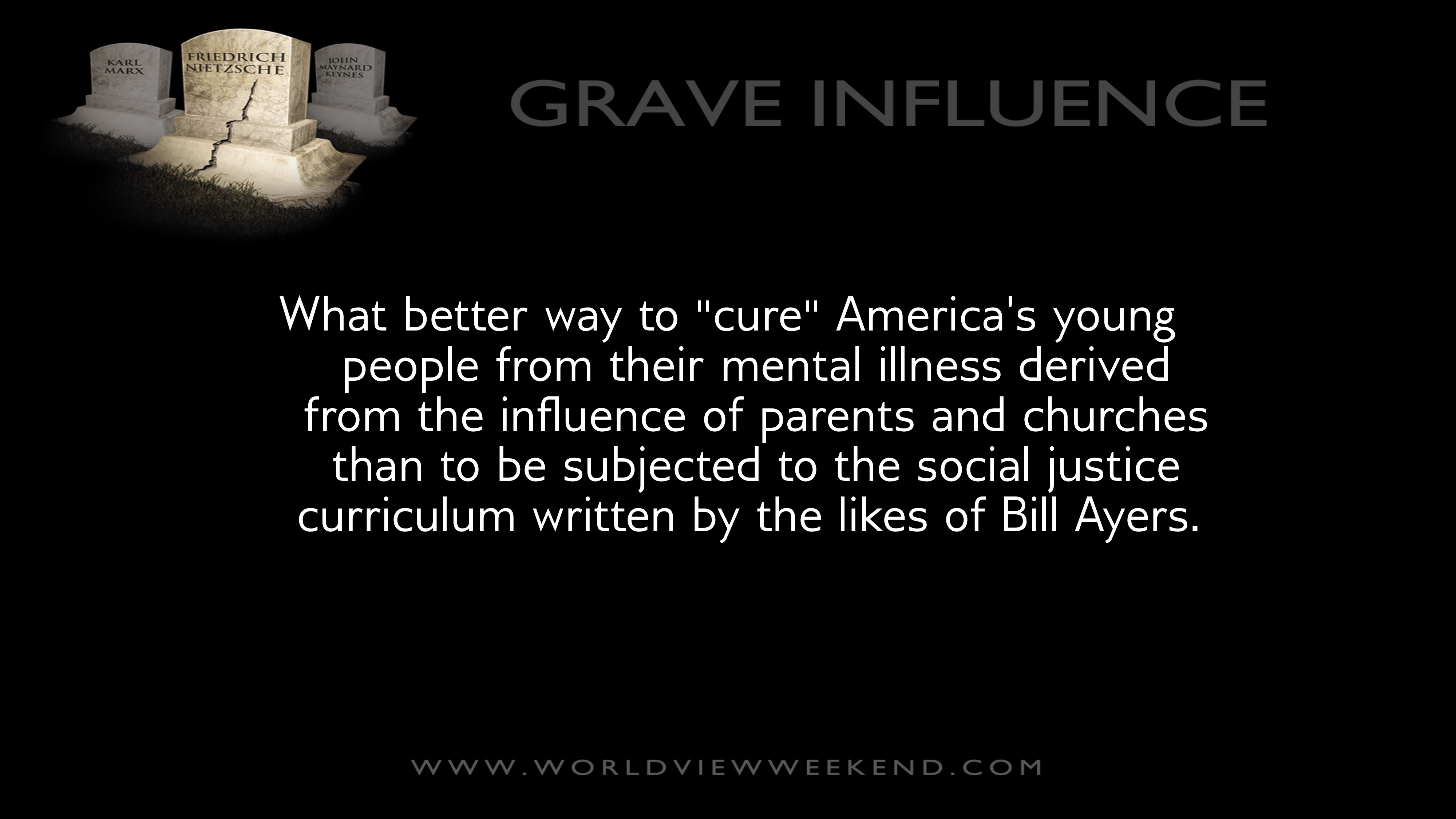

What better way to "cure" America's young people from their mental illness derived from the influence of parents and churches than to be subjected to the social justice curriculum written by the likes of Bill Ayers.